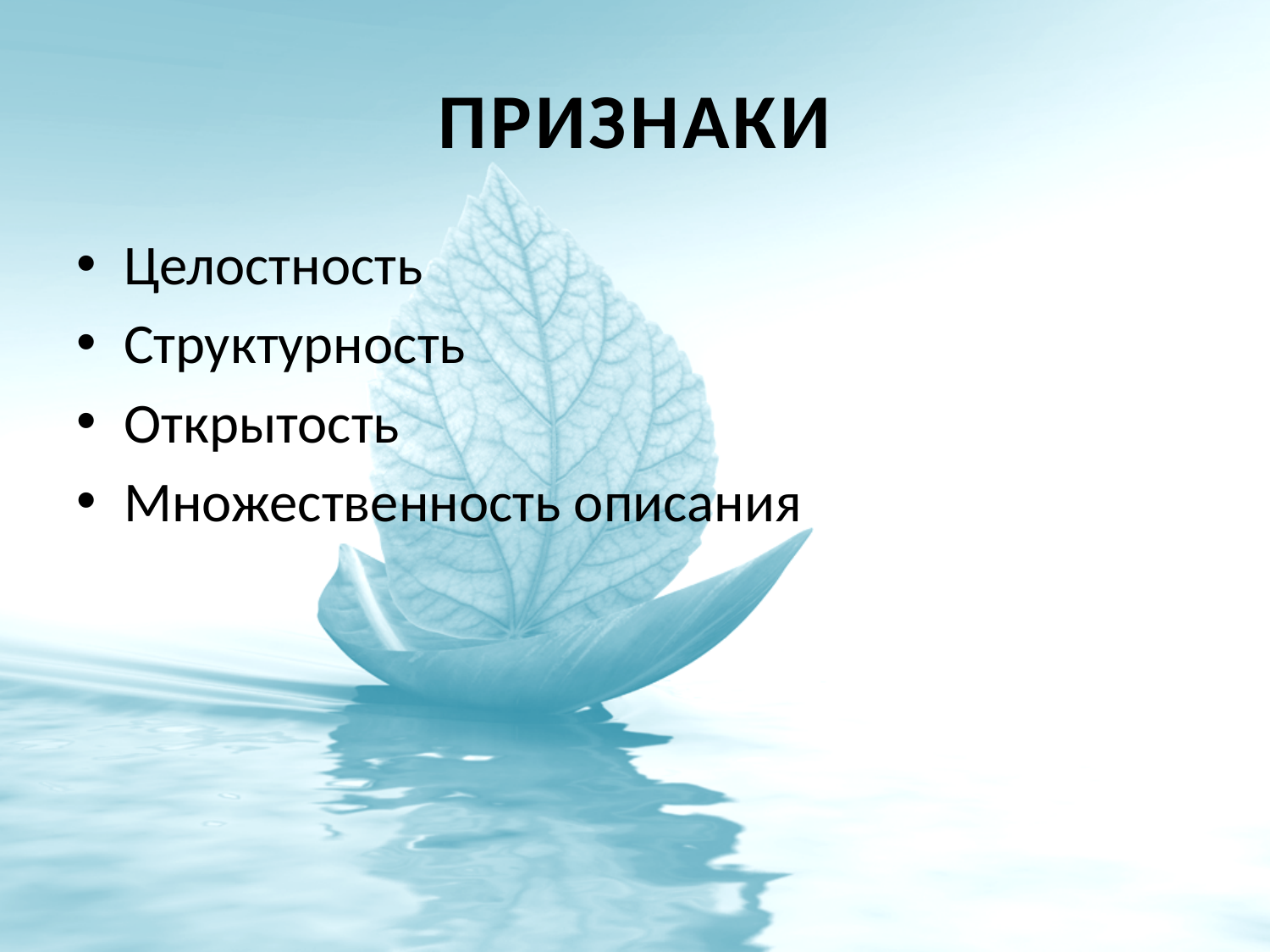

# признаки
Целостность
Структурность
Открытость
Множественность описания